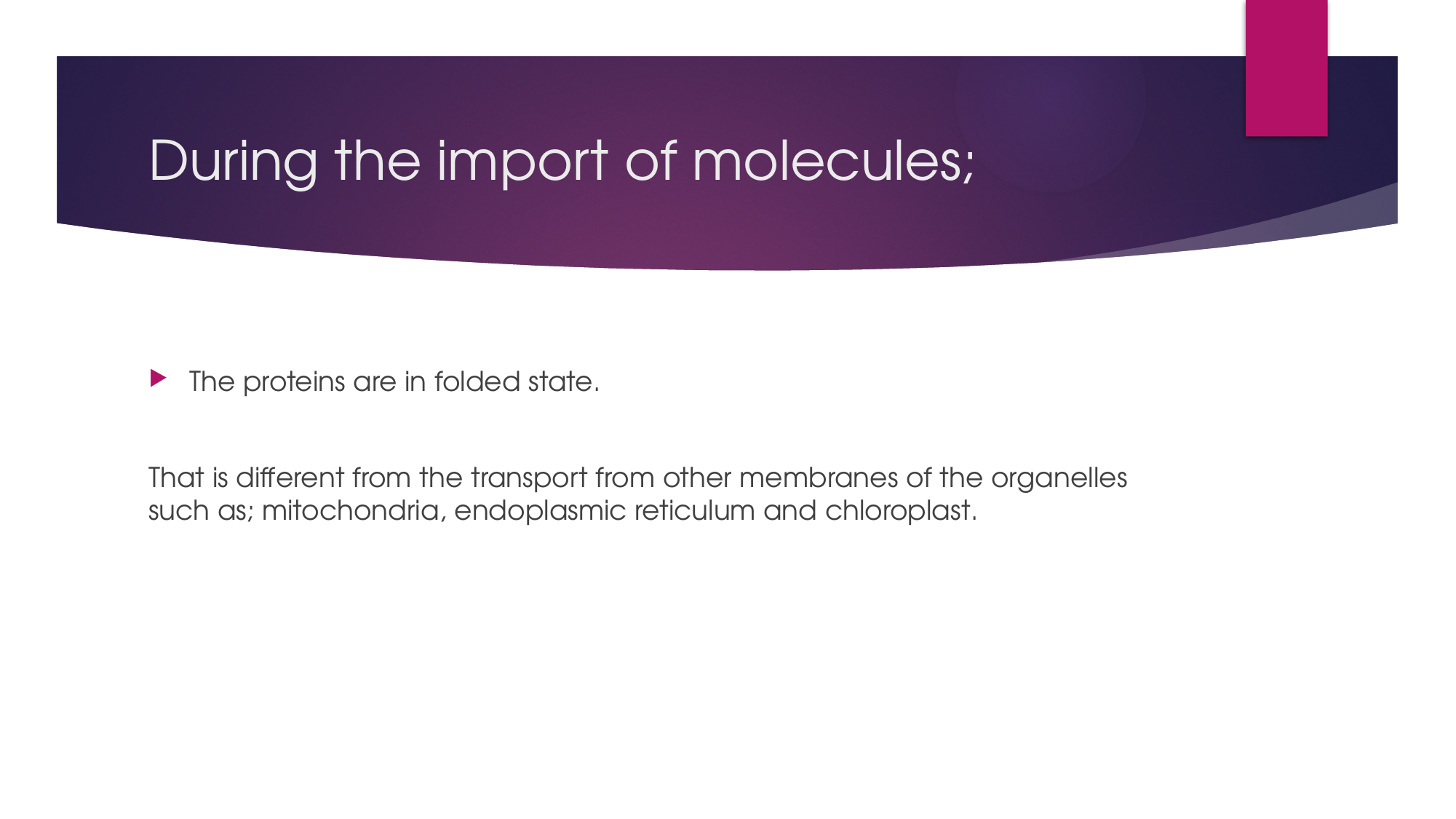

# During the import of molecules;

The proteins are in folded state.

That is different from the transport from other membranes of the organelles such as; mitochondria, endoplasmic reticulum and chloroplast.